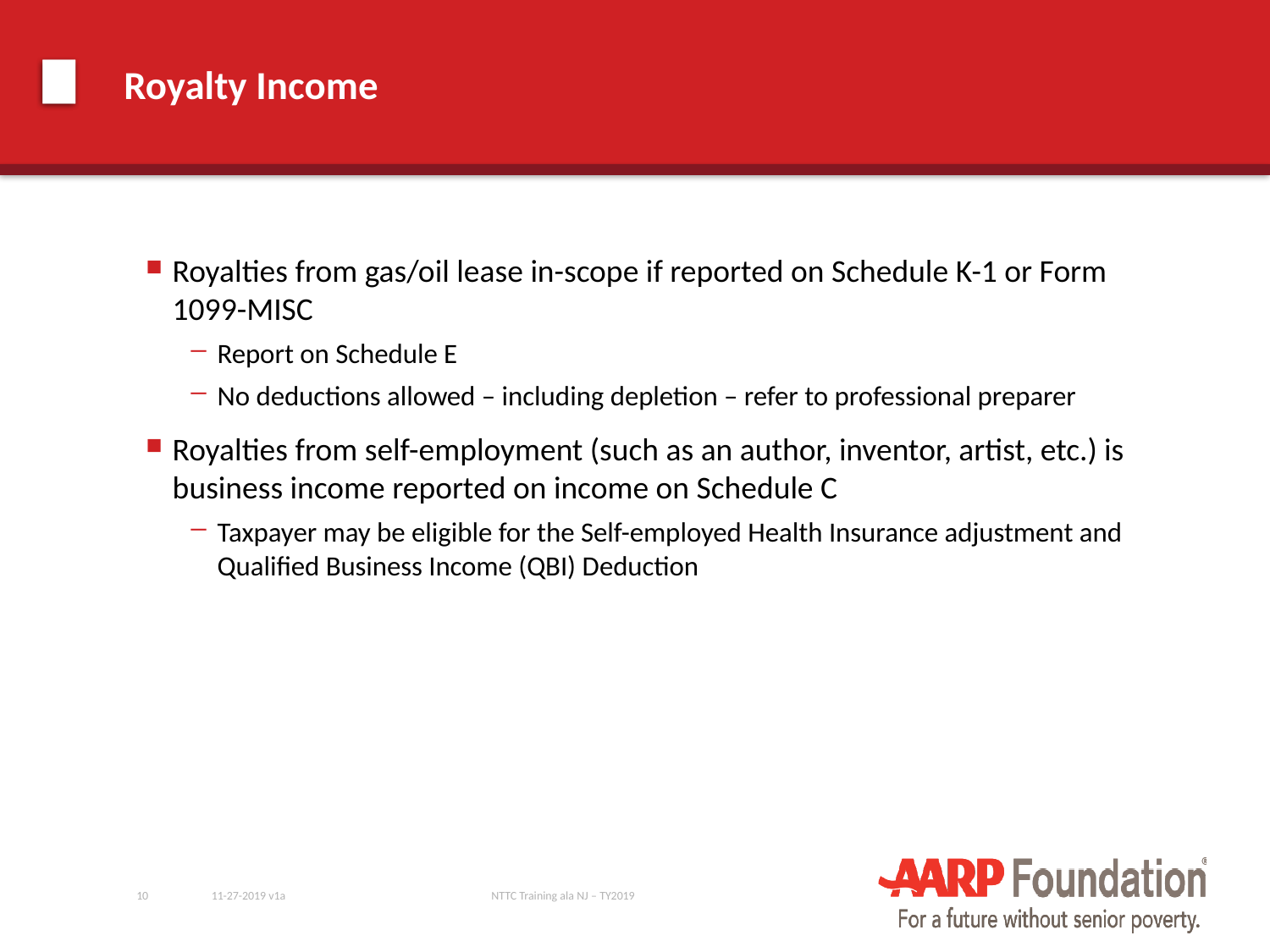

# Royalty Income
Royalties from gas/oil lease in-scope if reported on Schedule K-1 or Form 1099-MISC
Report on Schedule E
No deductions allowed – including depletion – refer to professional preparer
Royalties from self-employment (such as an author, inventor, artist, etc.) is business income reported on income on Schedule C
Taxpayer may be eligible for the Self-employed Health Insurance adjustment and Qualified Business Income (QBI) Deduction

10
11-27-2019 v1a
NTTC Training ala NJ – TY2019